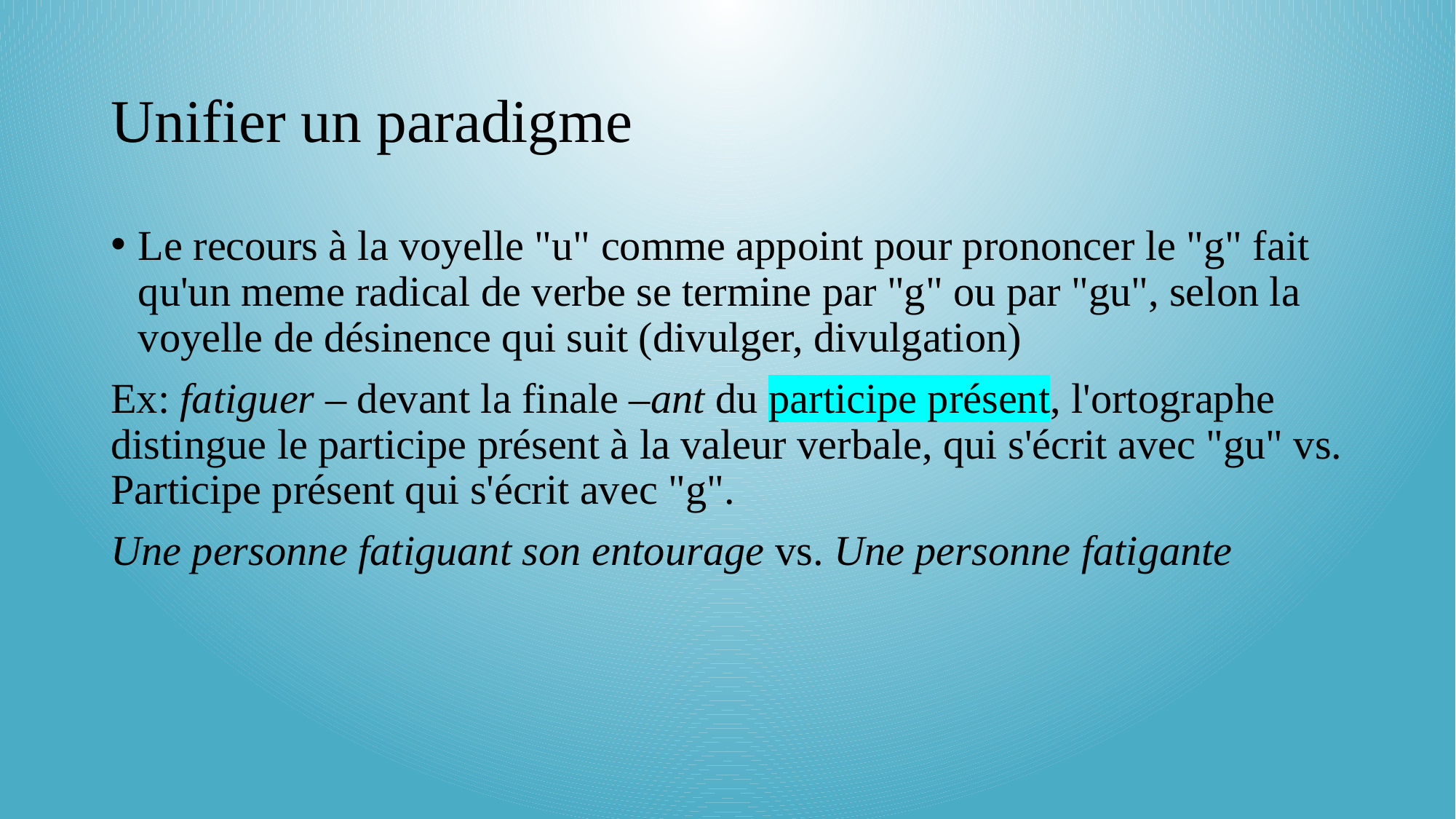

# Unifier un paradigme
Le recours à la voyelle "u" comme appoint pour prononcer le "g" fait qu'un meme radical de verbe se termine par "g" ou par "gu", selon la voyelle de désinence qui suit (divulger, divulgation)
Ex: fatiguer – devant la finale –ant du participe présent, l'ortographe distingue le participe présent à la valeur verbale, qui s'écrit avec "gu" vs. Participe présent qui s'écrit avec "g".
Une personne fatiguant son entourage vs. Une personne fatigante